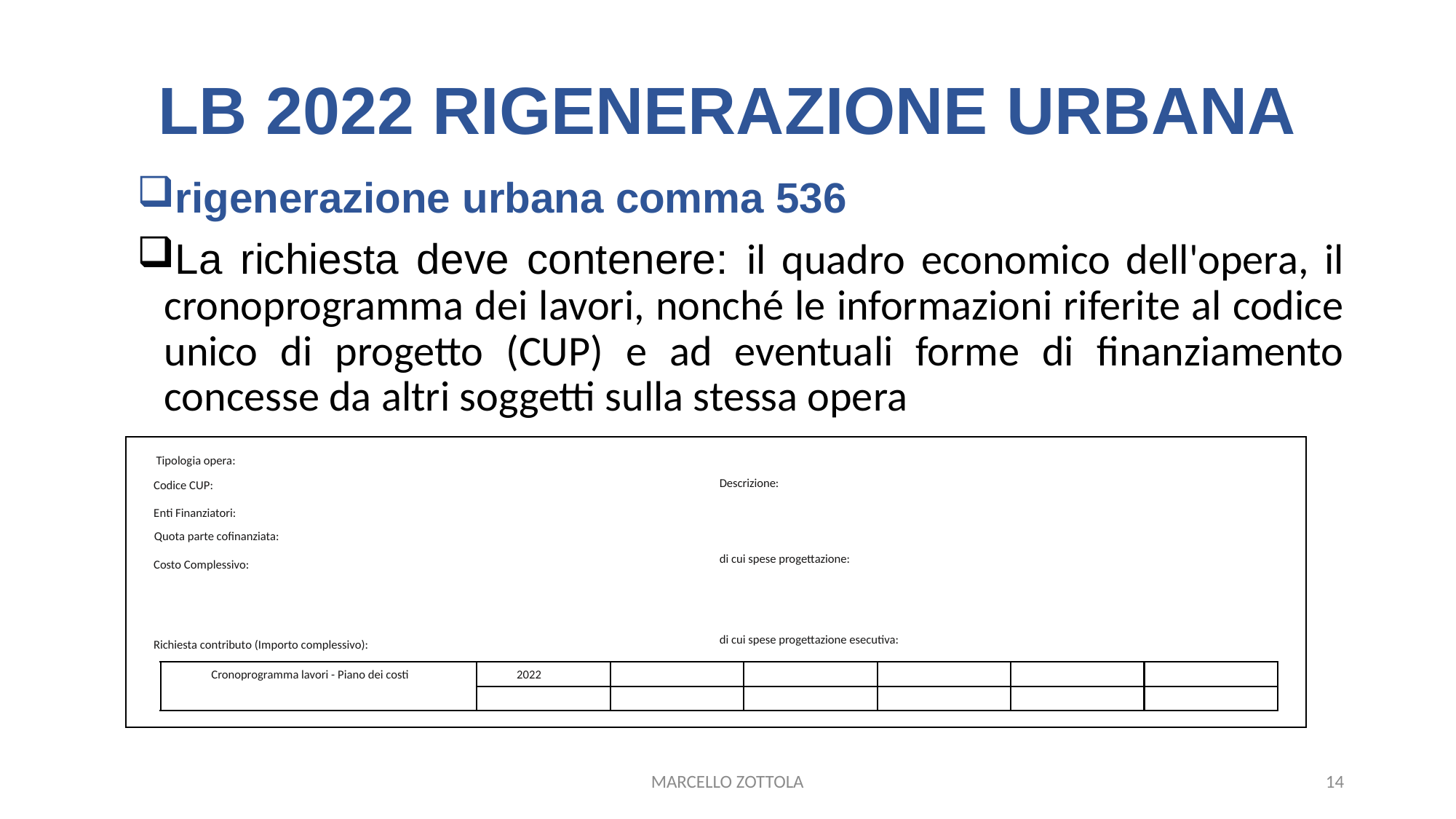

# LB 2022 RIGENERAZIONE URBANA
rigenerazione urbana comma 536
La richiesta deve contenere: il quadro economico dell'opera, il cronoprogramma dei lavori, nonché le informazioni riferite al codice unico di progetto (CUP) e ad eventuali forme di finanziamento concesse da altri soggetti sulla stessa opera

Tipologia opera:

Descrizione:
Codice CUP:
Enti Finanziatori:
Quota parte cofinanziata:
di cui spese progettazione:
Costo Complessivo:
di cui spese progettazione esecutiva:
Richiesta contributo (Importo complessivo):

2022
Cronoprogramma lavori - Piano dei costi
MARCELLO ZOTTOLA
14